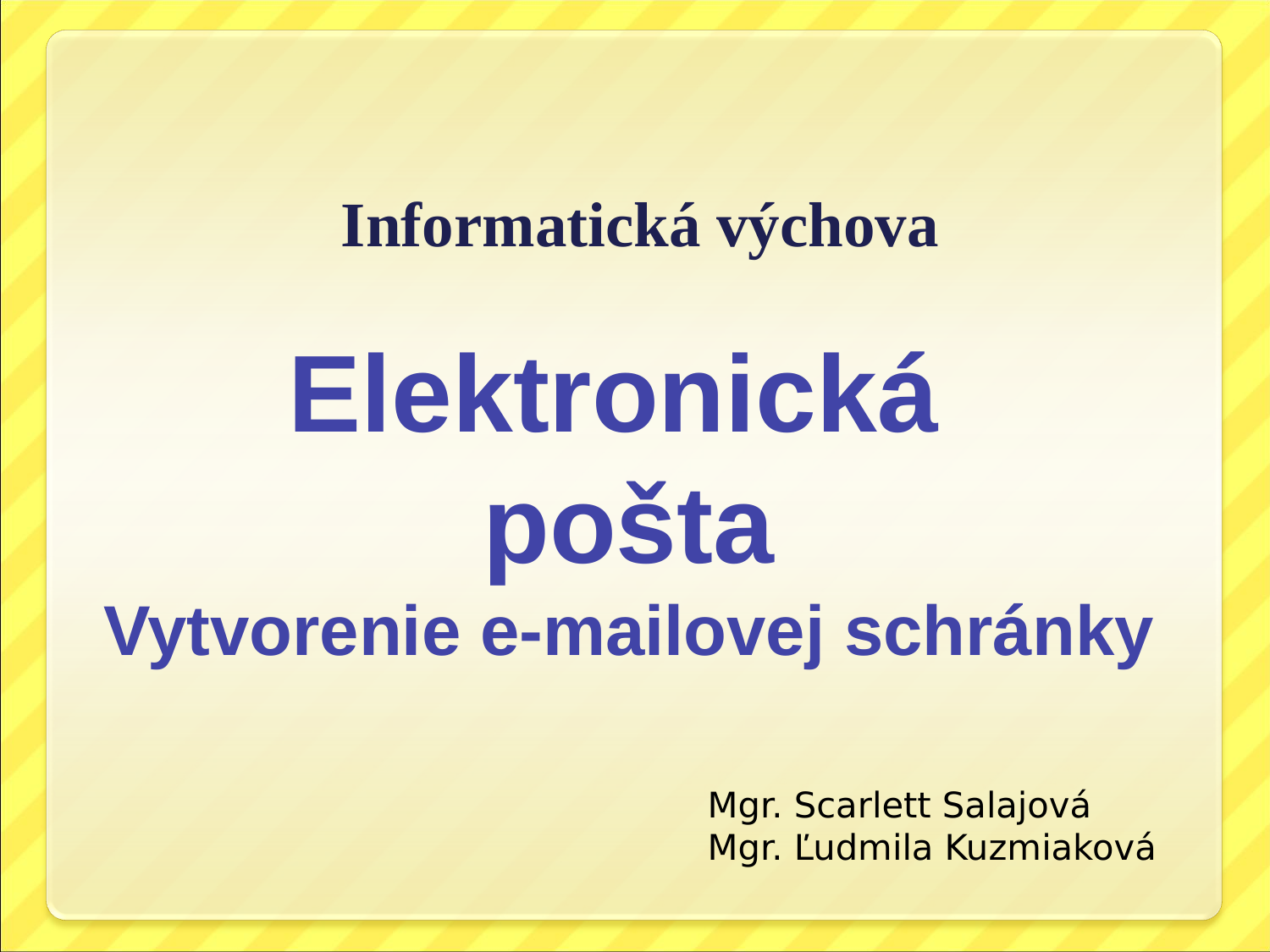

Informatická výchova
# Elektronická pošta Vytvorenie e-mailovej schránky
Mgr. Scarlett Salajová
Mgr. Ľudmila Kuzmiaková